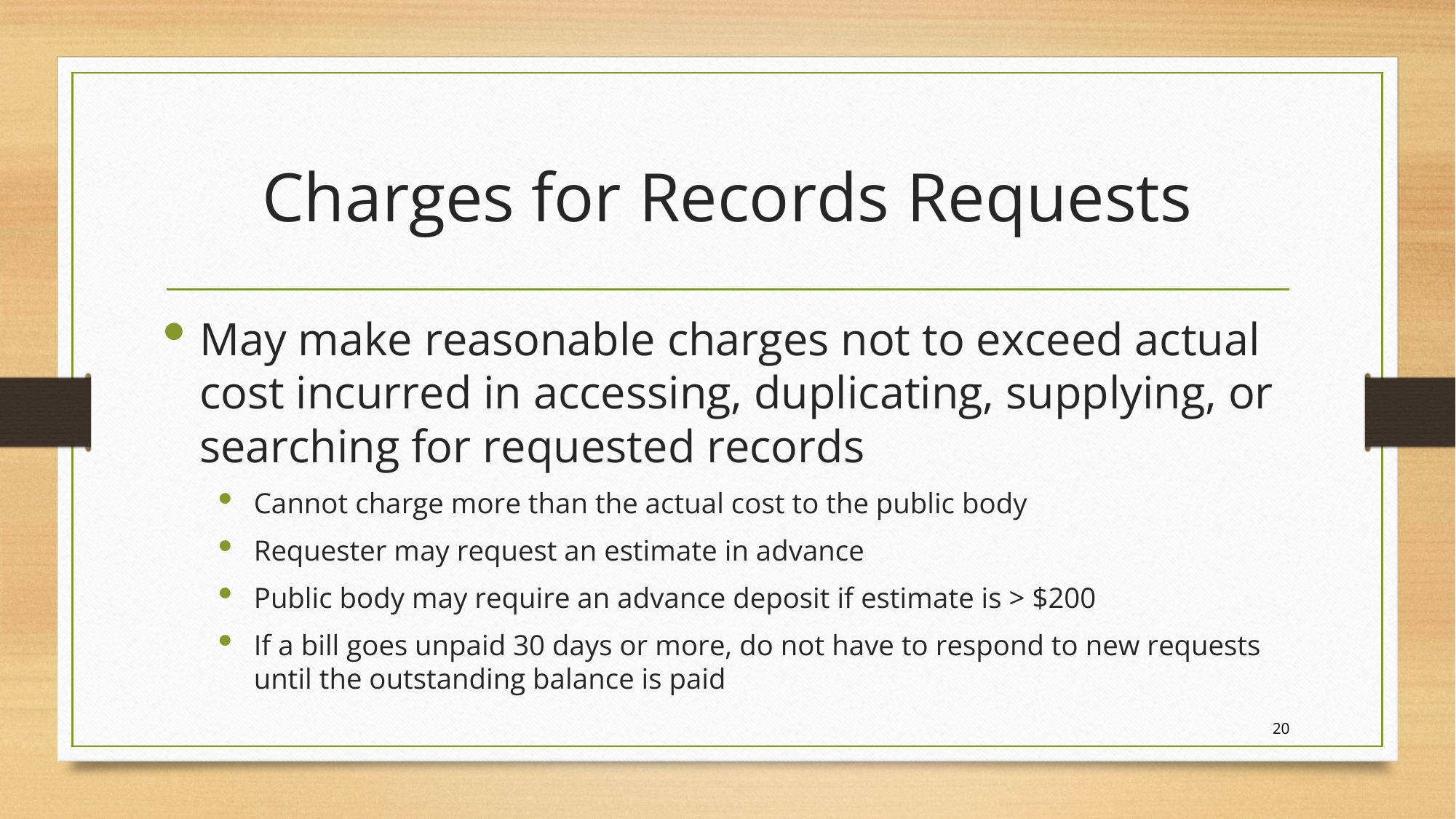

# Charges for Records Requests
May make reasonable charges not to exceed actual cost incurred in accessing, duplicating, supplying, or searching for requested records
Cannot charge more than the actual cost to the public body
Requester may request an estimate in advance
Public body may require an advance deposit if estimate is > $200
If a bill goes unpaid 30 days or more, do not have to respond to new requests until the outstanding balance is paid
20